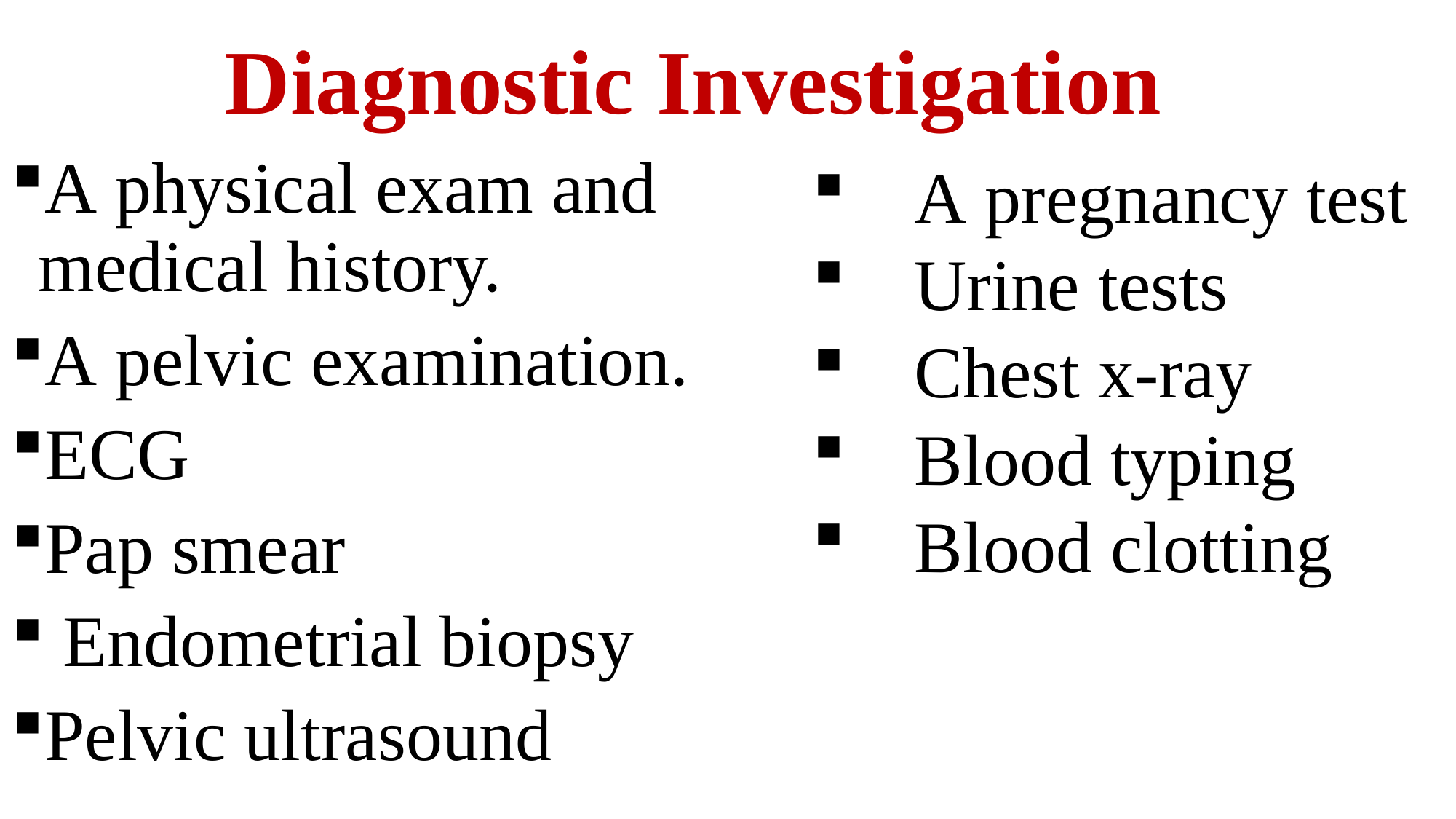

# Diagnostic Investigation
A physical exam and medical history.
A pelvic examination.
ECG
Pap smear
 Endometrial biopsy
Pelvic ultrasound
A pregnancy test
Urine tests
Chest x-ray
Blood typing
Blood clotting